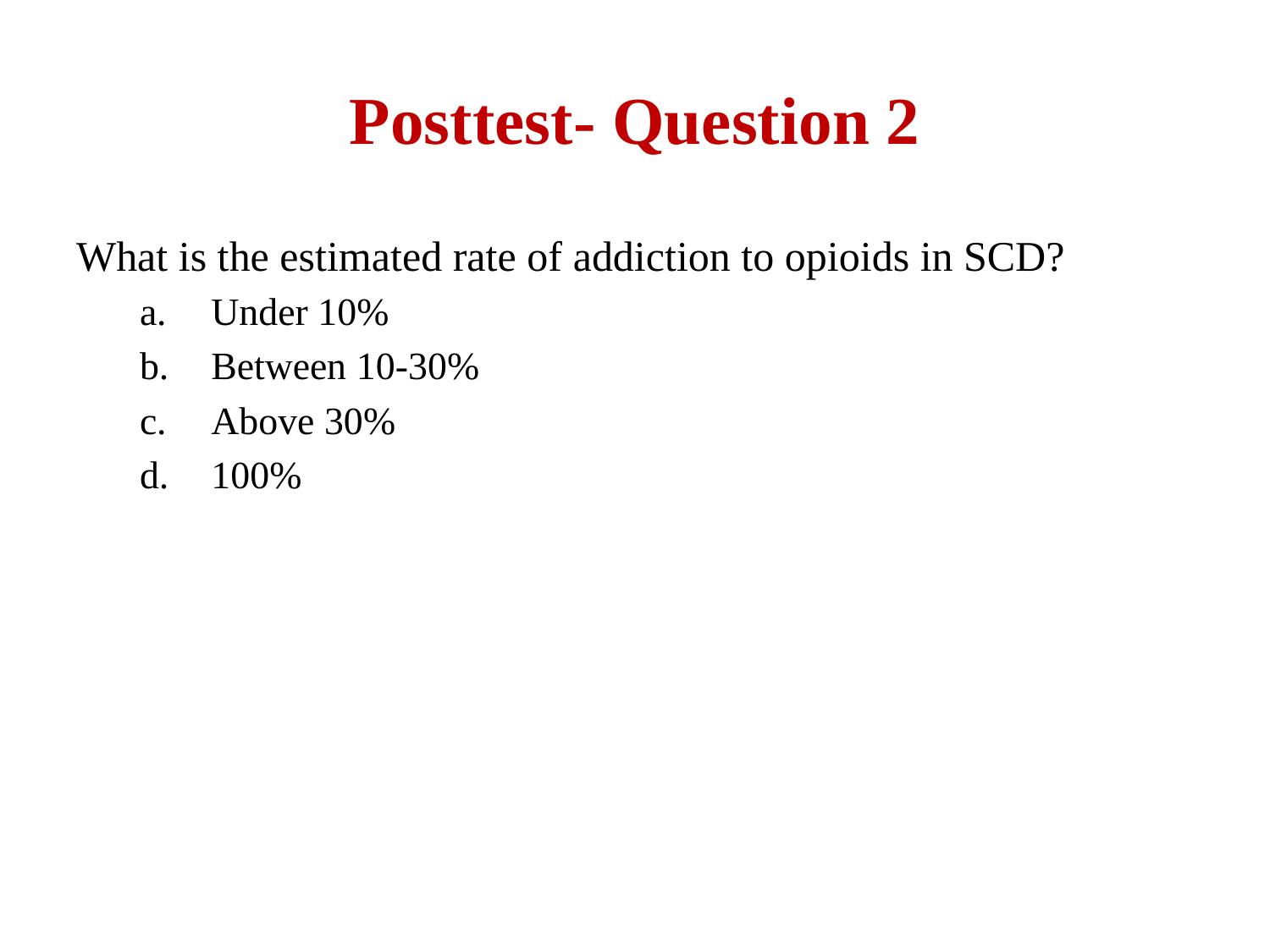

# Posttest- Question 2
What is the estimated rate of addiction to opioids in SCD?
Under 10%
Between 10-30%
Above 30%
100%